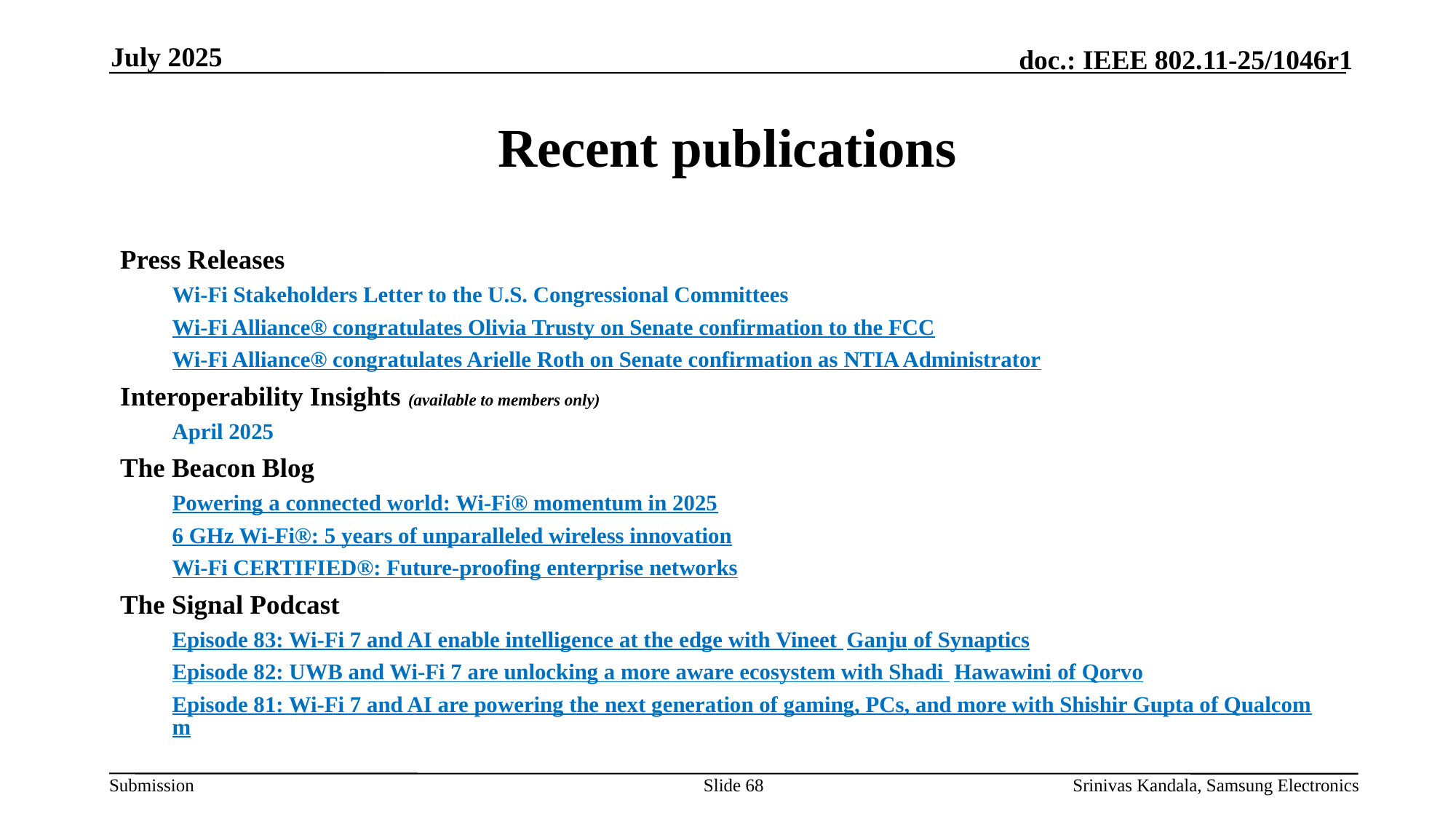

July 2025
# Recent publications
Press Releases
Wi-Fi Stakeholders Letter to the U.S. Congressional Committees
Wi-Fi Alliance® congratulates Olivia Trusty on Senate confirmation to the FCC
Wi-Fi Alliance® congratulates Arielle Roth on Senate confirmation as NTIA Administrator
Interoperability Insights (available to members only)
April 2025
The Beacon Blog
Powering a connected world: Wi-Fi® momentum in 2025
6 GHz Wi-Fi®: 5 years of unparalleled wireless innovation
Wi-Fi CERTIFIED®: Future-proofing enterprise networks
The Signal Podcast
Episode 83: Wi-Fi 7 and AI enable intelligence at the edge with Vineet Ganju of Synaptics
Episode 82: UWB and Wi-Fi 7 are unlocking a more aware ecosystem with Shadi Hawawini of Qorvo
Episode 81: Wi-Fi 7 and AI are powering the next generation of gaming, PCs, and more with Shishir Gupta of Qualcomm

Slide 68
Srinivas Kandala, Samsung Electronics